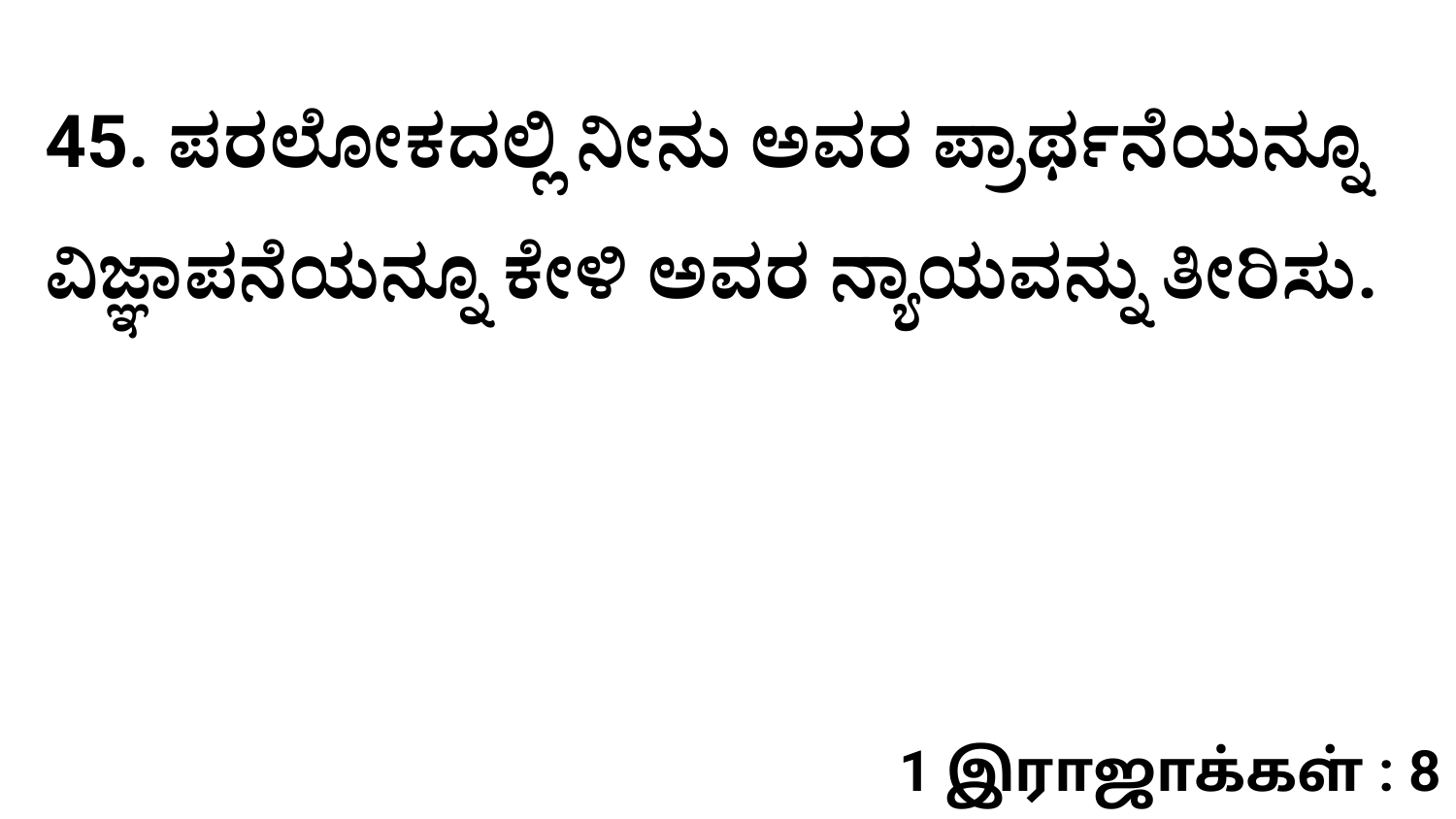

45. ಪರಲೋಕದಲ್ಲಿ ನೀನು ಅವರ ಪ್ರಾರ್ಥನೆಯನ್ನೂ ವಿಜ್ಞಾಪನೆಯನ್ನೂ ಕೇಳಿ ಅವರ ನ್ಯಾಯವನ್ನು ತೀರಿಸು.
1 இராஜாக்கள் : 8